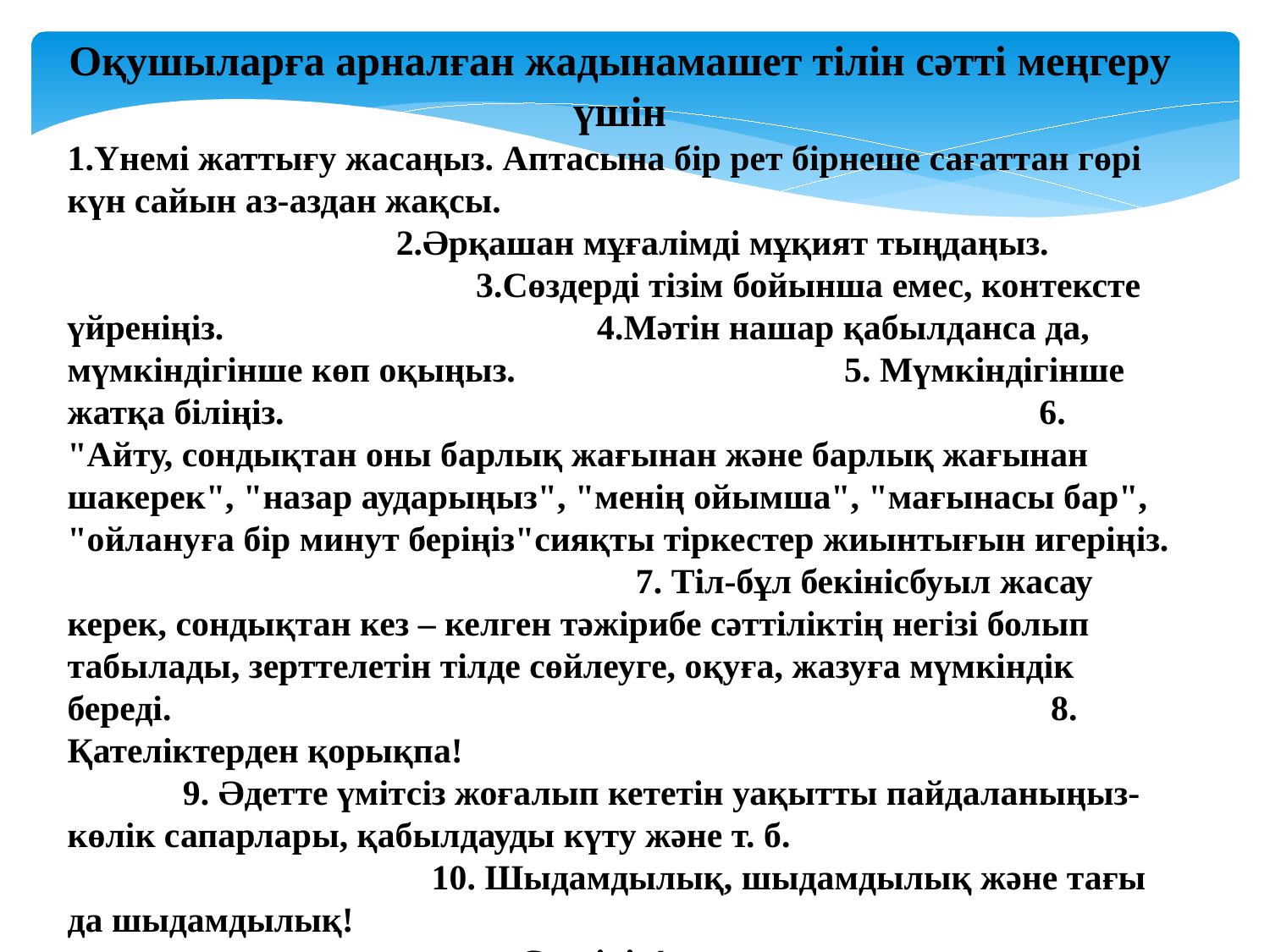

Оқушыларға арналған жадынамашет тілін сәтті меңгеру үшін
1.Үнемі жаттығу жасаңыз. Аптасына бір рет бірнеше сағаттан гөрі күн сайын аз-аздан жақсы.                                                                                                                 2.Әрқашан мұғалімді мұқият тыңдаңыз.                                                            3.Сөздерді тізім бойынша емес, контексте үйреніңіз.                                          4.Мәтін нашар қабылданса да, мүмкіндігінше көп оқыңыз.                                     5. Мүмкіндігінше жатқа біліңіз.                                                                                     6. "Айту, сондықтан оны барлық жағынан және барлық жағынан шакерек", "назар аударыңыз", "менің ойымша", "мағынасы бар", "ойлануға бір минут беріңіз"сияқты тіркестер жиынтығын игеріңіз.                                                                 7. Тіл-бұл бекінісбуыл жасау керек, сондықтан кез – келген тәжірибе сәттіліктің негізі болып табылады, зерттелетін тілде сөйлеуге, оқуға, жазуға мүмкіндік береді.                                                                                                   8. Қателіктерден қорықпа!                                                                                             9. Әдетте үмітсіз жоғалып кететін уақытты пайдаланыңыз-көлік сапарлары, қабылдауды күту және т. б.                                                                                    10. Шыдамдылық, шыдамдылық және тағы да шыдамдылық!                                                                                          			        Сәттілік!